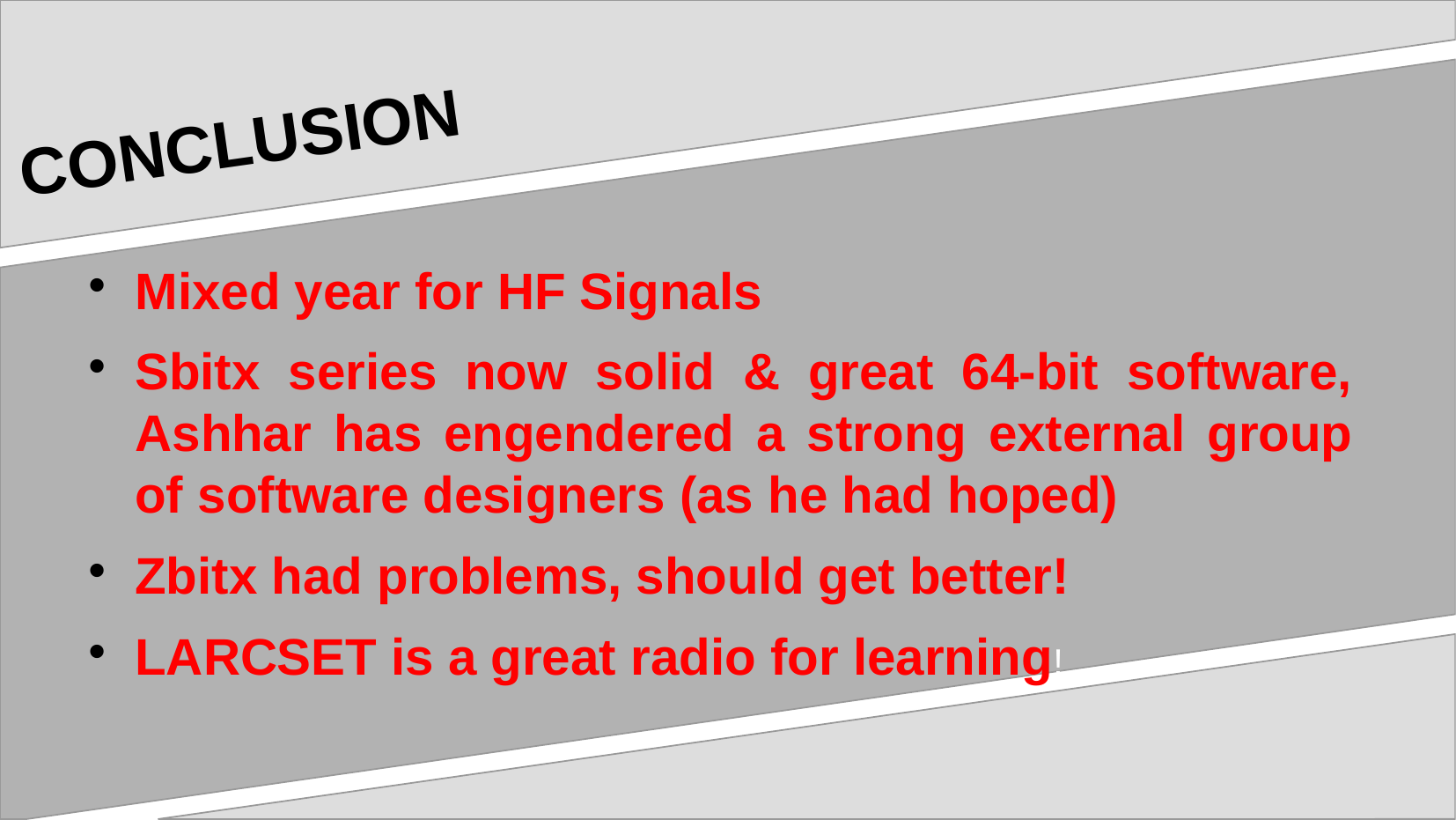

# CONCLUSION
Mixed year for HF Signals
Sbitx series now solid & great 64-bit software, Ashhar has engendered a strong external group of software designers (as he had hoped)
Zbitx had problems, should get better!
LARCSET is a great radio for learning!